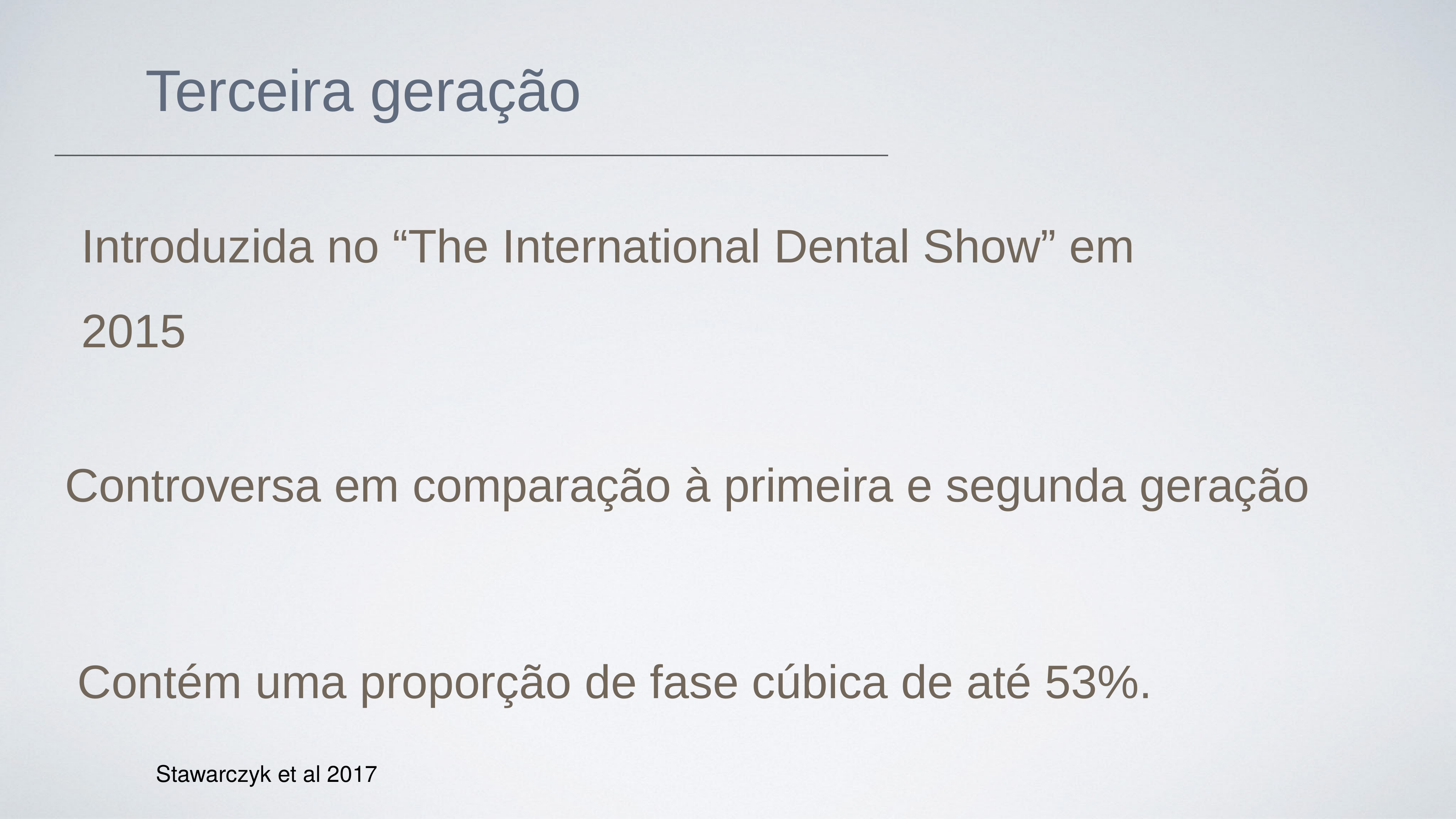

Terceira geração

Introduzida no “The International Dental Show” em 2015
Controversa em comparação à primeira e segunda geração
Contém uma proporção de fase cúbica de até 53%.
Stawarczyk et al 2017